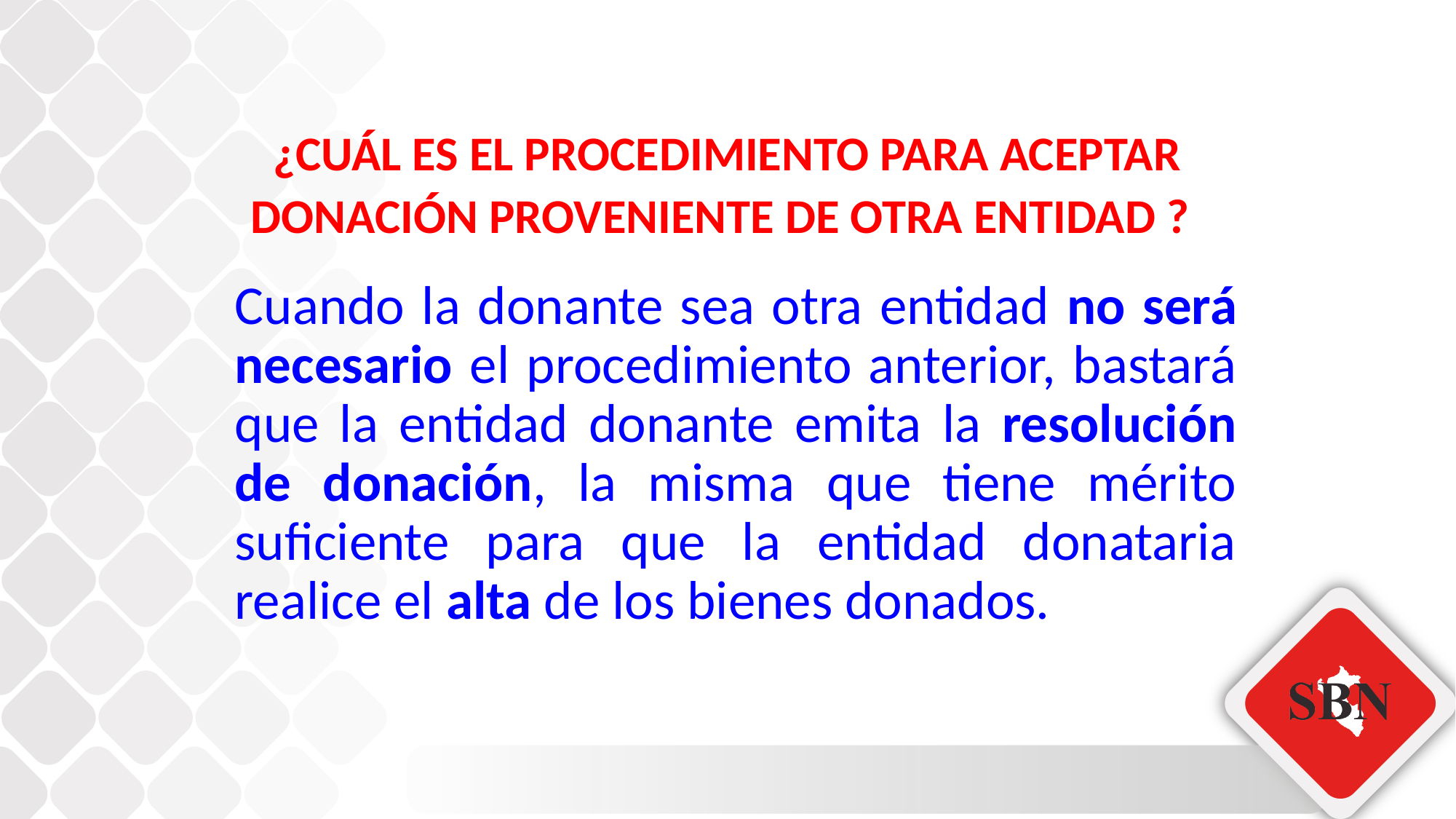

¿CUÁL ES EL PROCEDIMIENTO PARA ACEPTAR DONACIÓN PROVENIENTE DE OTRA ENTIDAD ?
Cuando la donante sea otra entidad no será necesario el procedimiento anterior, bastará que la entidad donante emita la resolución de donación, la misma que tiene mérito suficiente para que la entidad donataria realice el alta de los bienes donados.